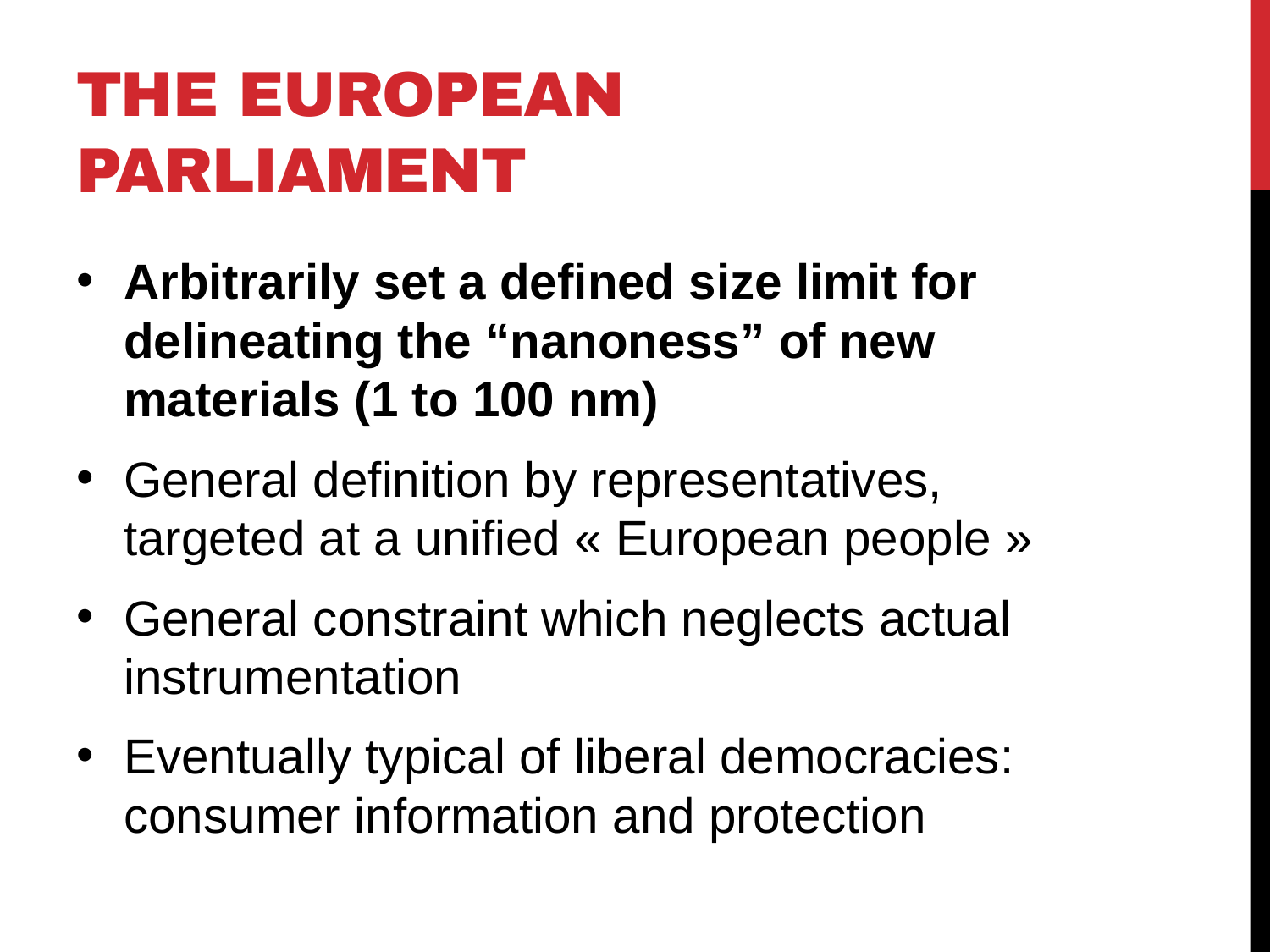

# The european parliament
Arbitrarily set a defined size limit for delineating the “nanoness” of new materials (1 to 100 nm)
General definition by representatives, targeted at a unified « European people »
General constraint which neglects actual instrumentation
Eventually typical of liberal democracies: consumer information and protection